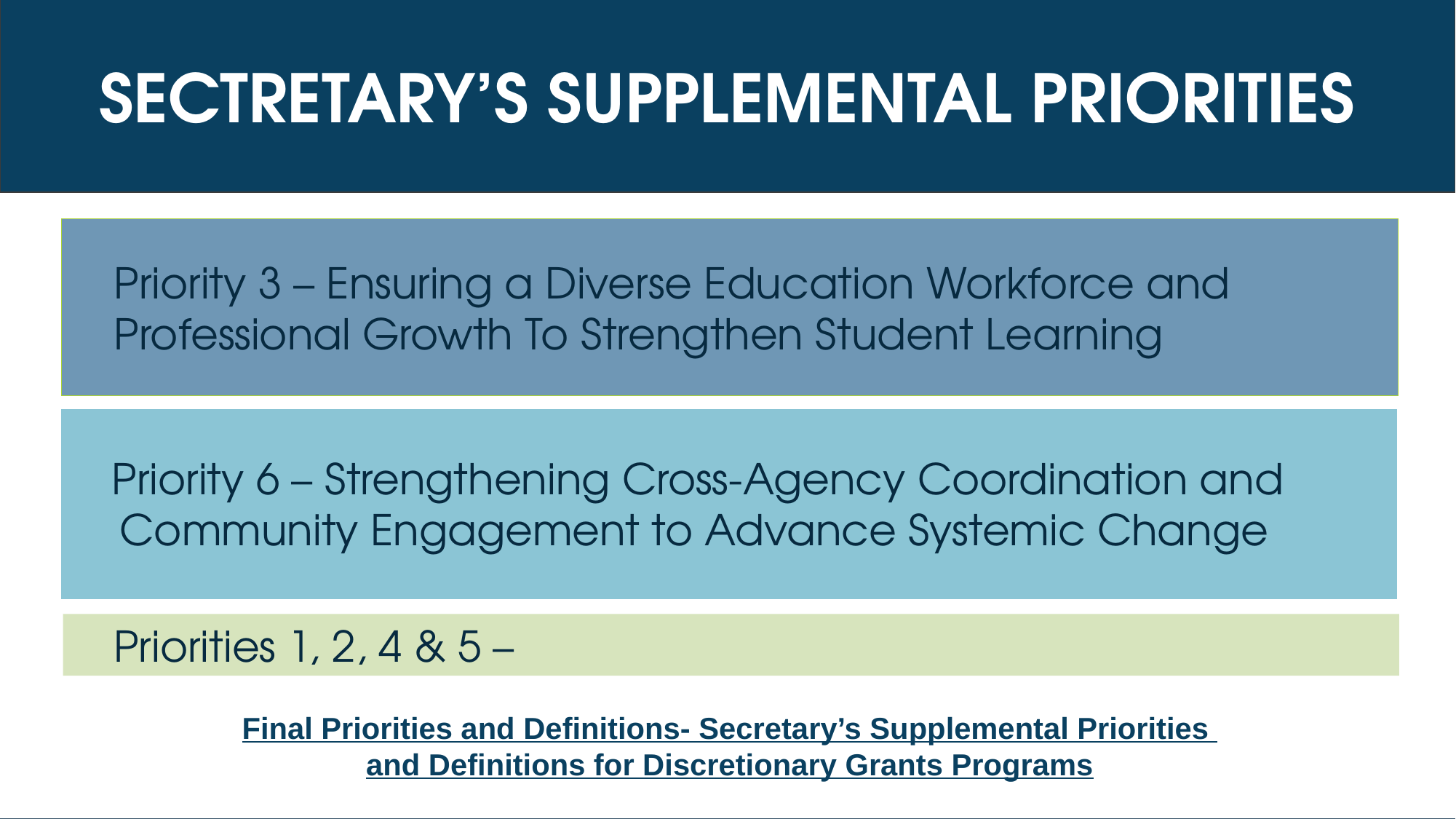

SECTRETARY’S SUPPLEMENTAL PRIORITIES
Priority 3 – Ensuring a Diverse Education Workforce and Professional Growth To Strengthen Student Learning
Secretary’s Supplemental Priorities

Priority 6 – Strengthening Cross-Agency Coordination and Community Engagement to Advance Systemic Change

Priorities 1, 2, 4 & 5 –
Final Priorities and Definitions- Secretary’s Supplemental Priorities
and Definitions for Discretionary Grants Programs